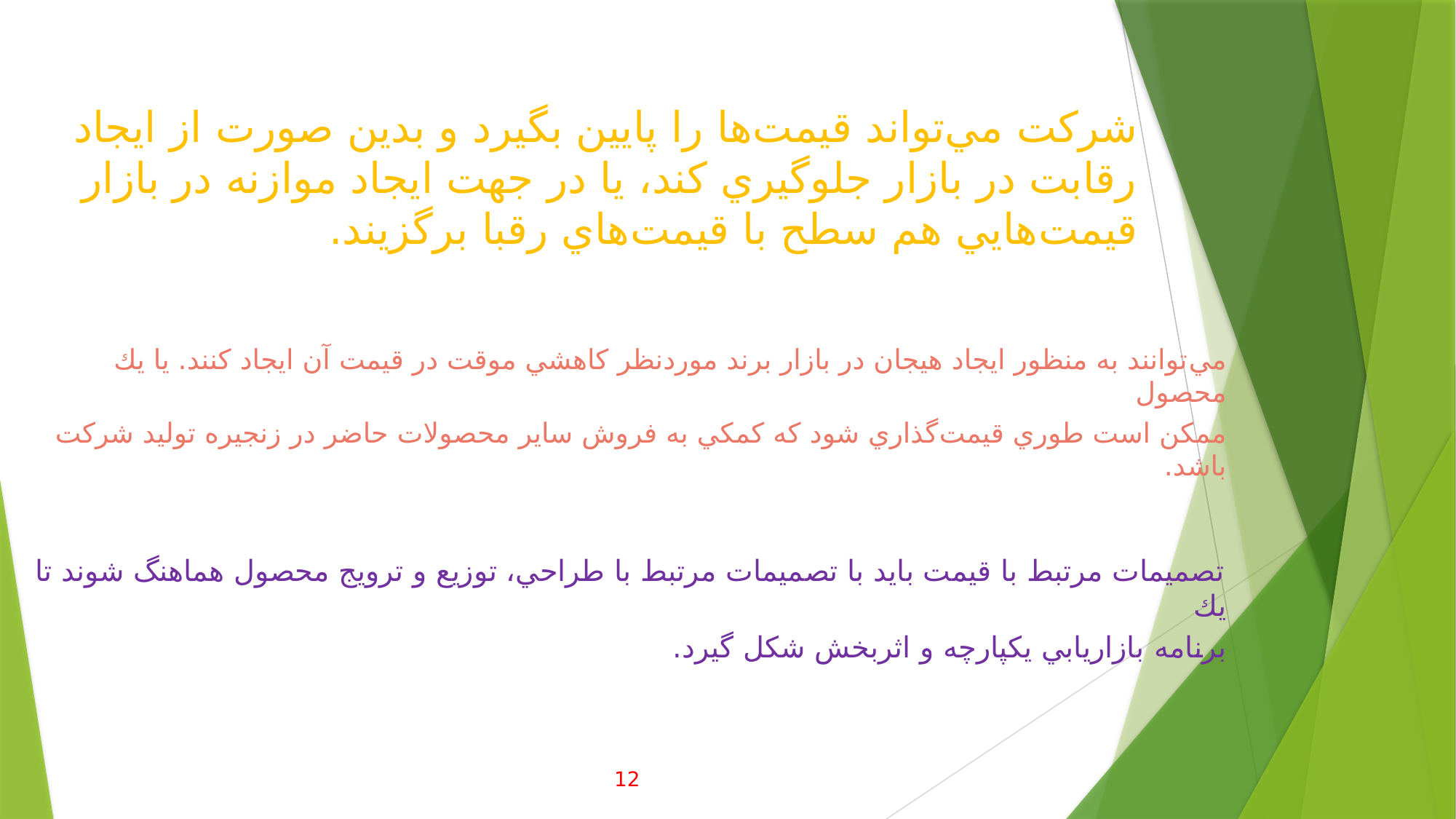

# شركت مي‌تواند قيمت‌ها را پايين بگيرد و بدين صورت از ايجاد رقابت در بازار جلوگيري كند، يا در جهت ايجاد موازنه در بازار قيمت‌هايي هم سطح با قيمت‌هاي رقبا برگزيند.

مي‌توانند به منظور ايجاد هيجان در بازار برند موردنظر كاهشي موقت در قيمت آن ايجاد كنند. يا يك محصول
ممكن است طوري قيمت‌گذاري شود كه كمكي به فروش ساير محصولات حاضر در زنجيره توليد شركت باشد.

تصميمات مرتبط با قيمت بايد با تصميمات مرتبط با طراحي، توزيع و ترويج محصول هماهنگ شوند تا يك
برنامه‌ بازاريابي يكپارچه و اثربخش شكل گيرد.

12